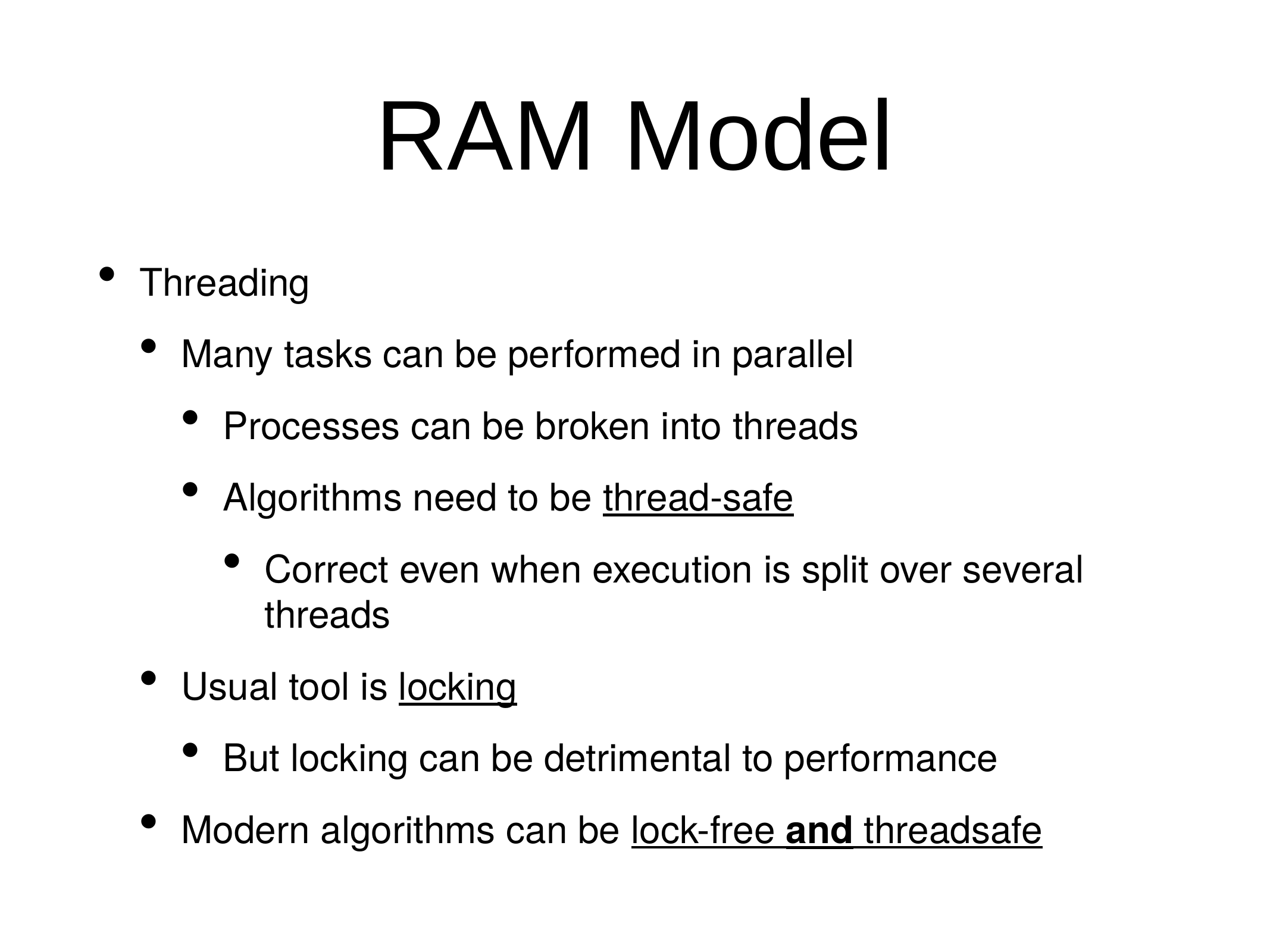

# RAM Model
Threading
Many tasks can be performed in parallel
Processes can be broken into threads
Algorithms need to be thread-safe
Correct even when execution is split over several threads
Usual tool is locking
But locking can be detrimental to performance
Modern algorithms can be lock-free and threadsafe